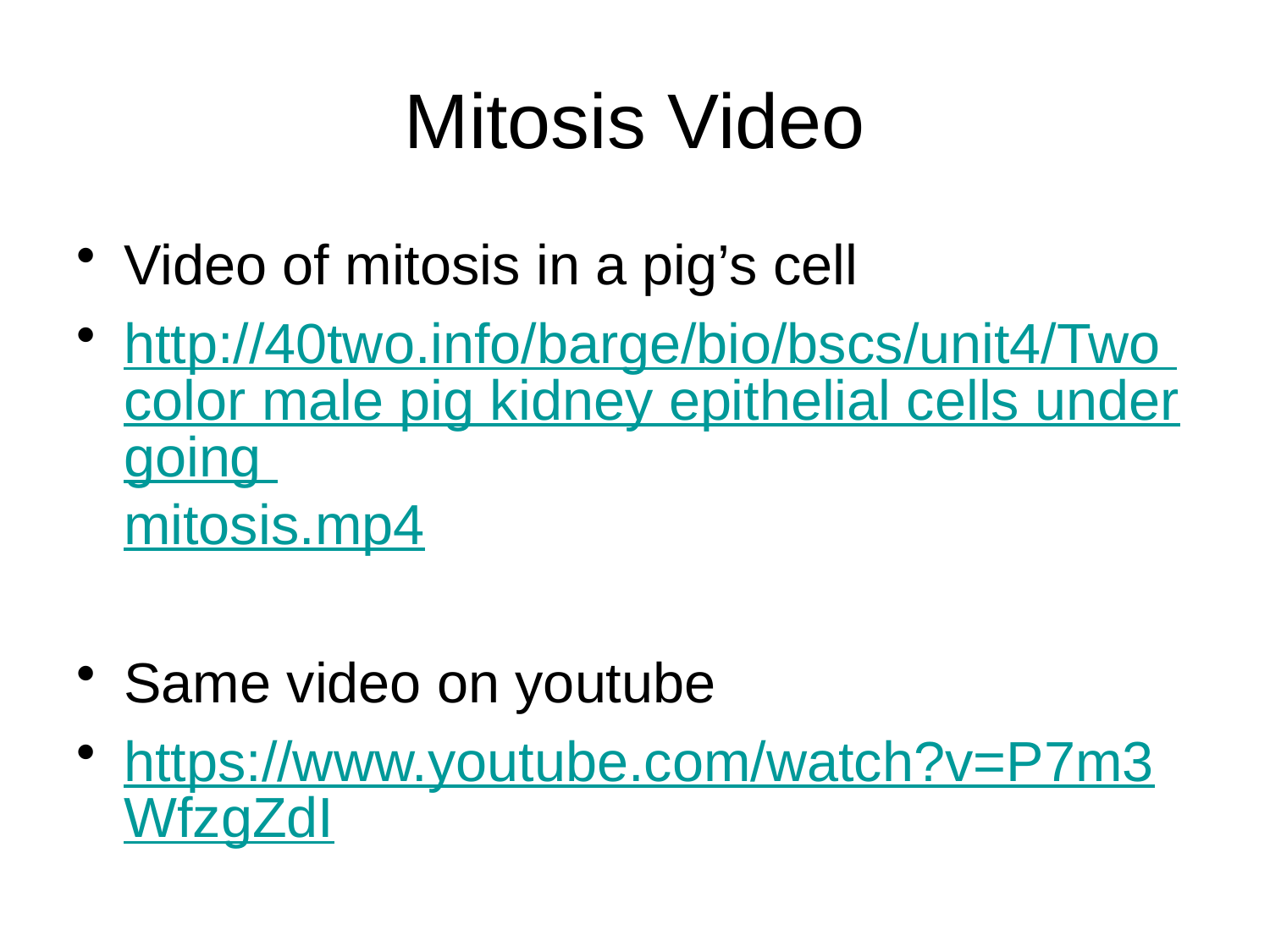

# Mitosis Video
Video of mitosis in a pig’s cell
http://40two.info/barge/bio/bscs/unit4/Two color male pig kidney epithelial cells undergoing mitosis.mp4

Same video on youtube
https://www.youtube.com/watch?v=P7m3WfzgZdI